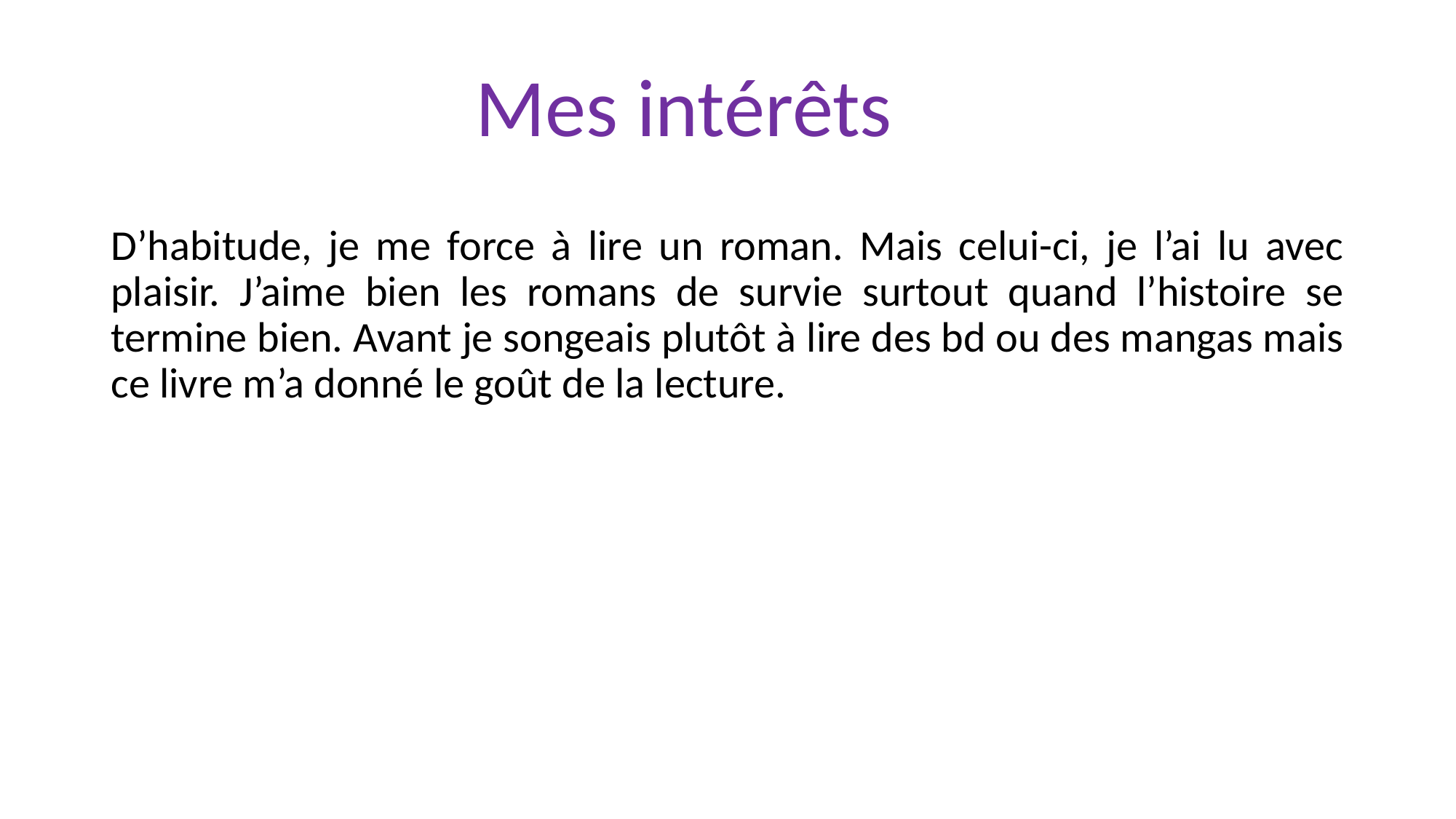

# Mes intérêts
D’habitude, je me force à lire un roman. Mais celui-ci, je l’ai lu avec plaisir. J’aime bien les romans de survie surtout quand l’histoire se termine bien. Avant je songeais plutôt à lire des bd ou des mangas mais ce livre m’a donné le goût de la lecture.